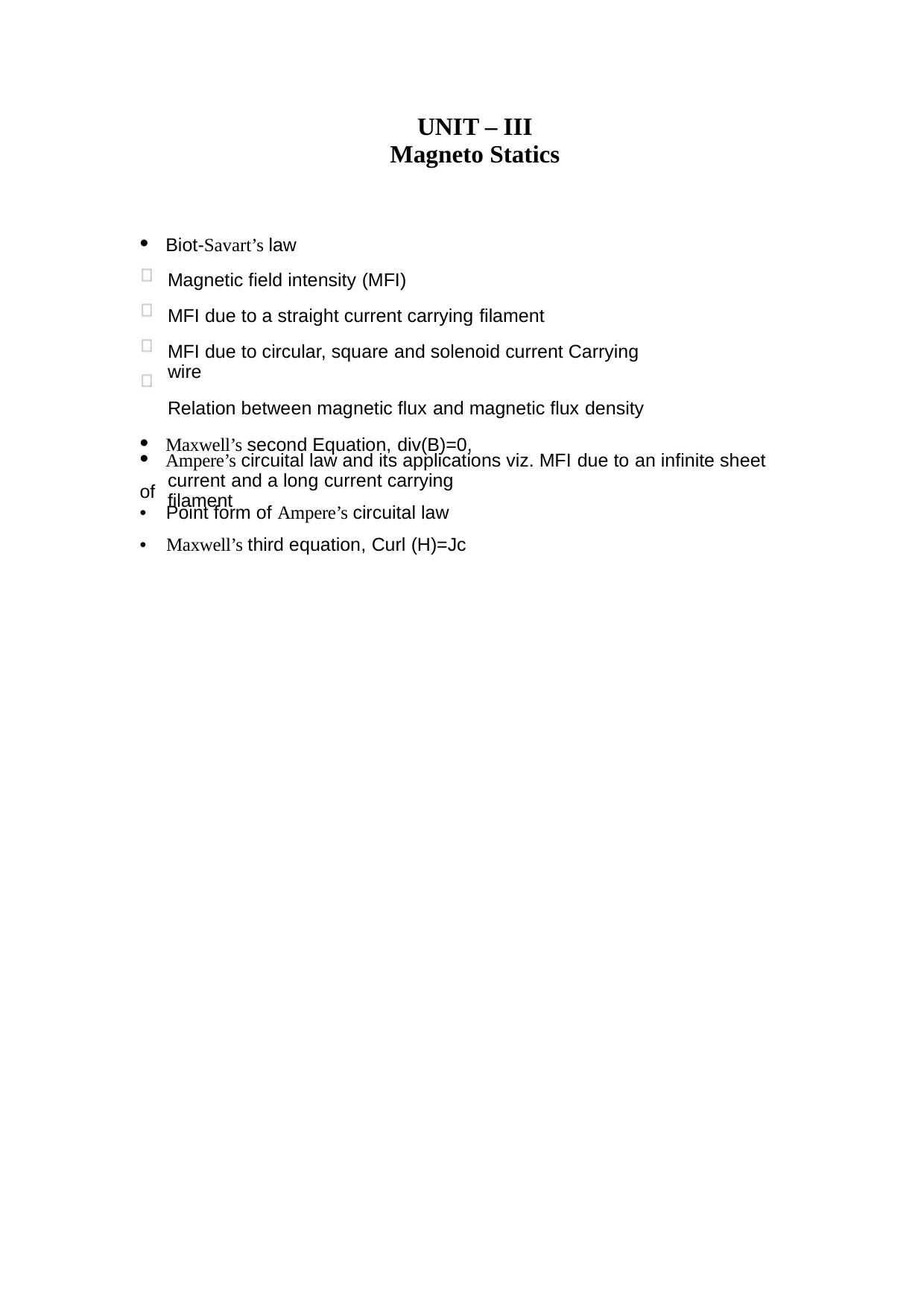

UNIT – III
Magneto Statics
• Biot‐Savart’s law

Magnetic field intensity (MFI)

MFI due to a straight current carrying filament
MFI due to circular, square and solenoid current Carrying wire
Relation between magnetic flux and magnetic flux density
• Maxwell’s second Equation, div(B)=0,

• Ampere’s circuital law and its applications viz. MFI due to an infinite sheet of
current and a long current carrying filament
• Point form of Ampere’s circuital law
• Maxwell’s third equation, Curl (H)=Jc